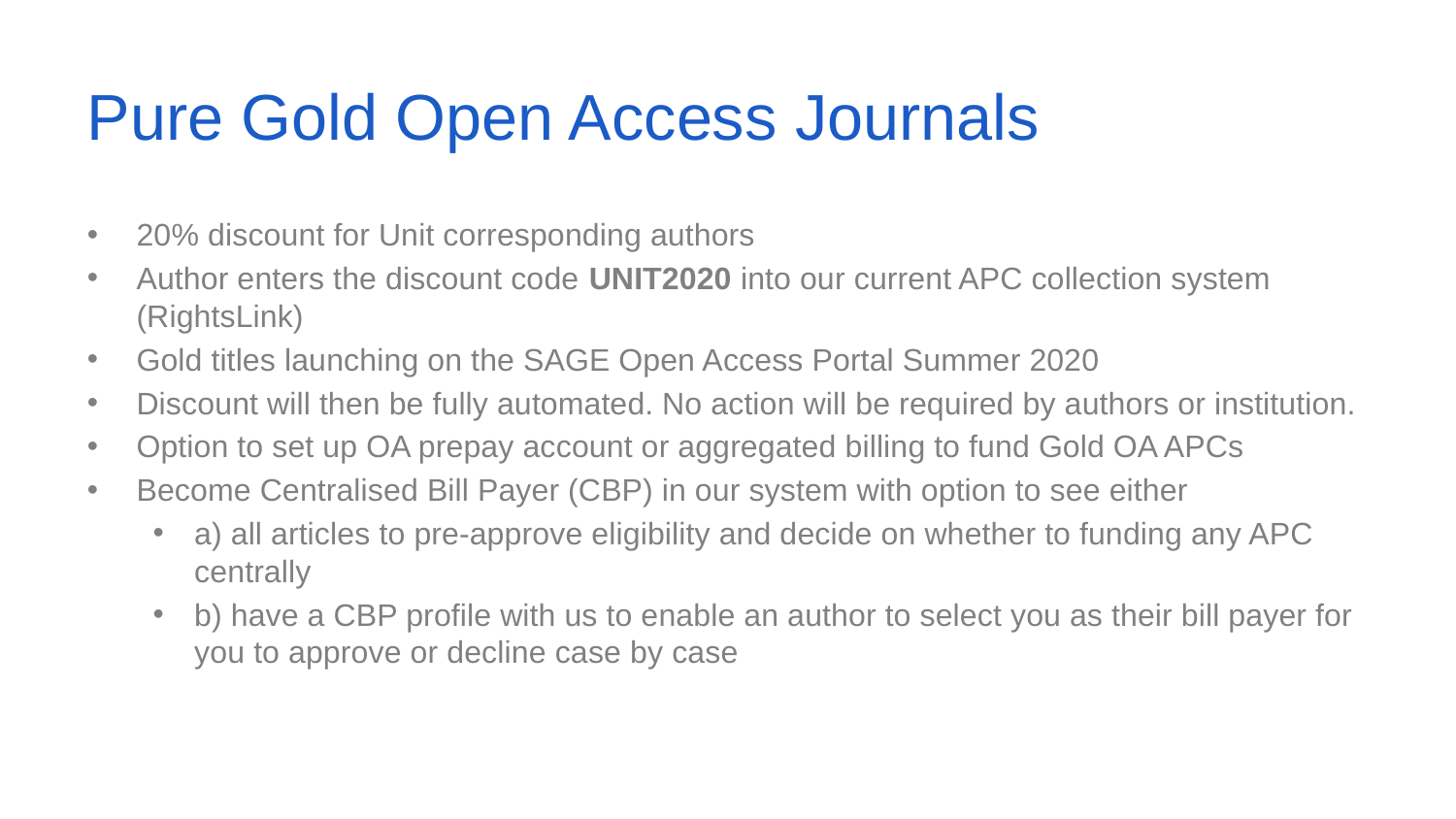

# Pure Gold Open Access Journals

20% discount for Unit corresponding authors
Author enters the discount code UNIT2020 into our current APC collection system (RightsLink)
Gold titles launching on the SAGE Open Access Portal Summer 2020
Discount will then be fully automated. No action will be required by authors or institution.
Option to set up OA prepay account or aggregated billing to fund Gold OA APCs
Become Centralised Bill Payer (CBP) in our system with option to see either
a) all articles to pre-approve eligibility and decide on whether to funding any APC centrally
b) have a CBP profile with us to enable an author to select you as their bill payer for you to approve or decline case by case